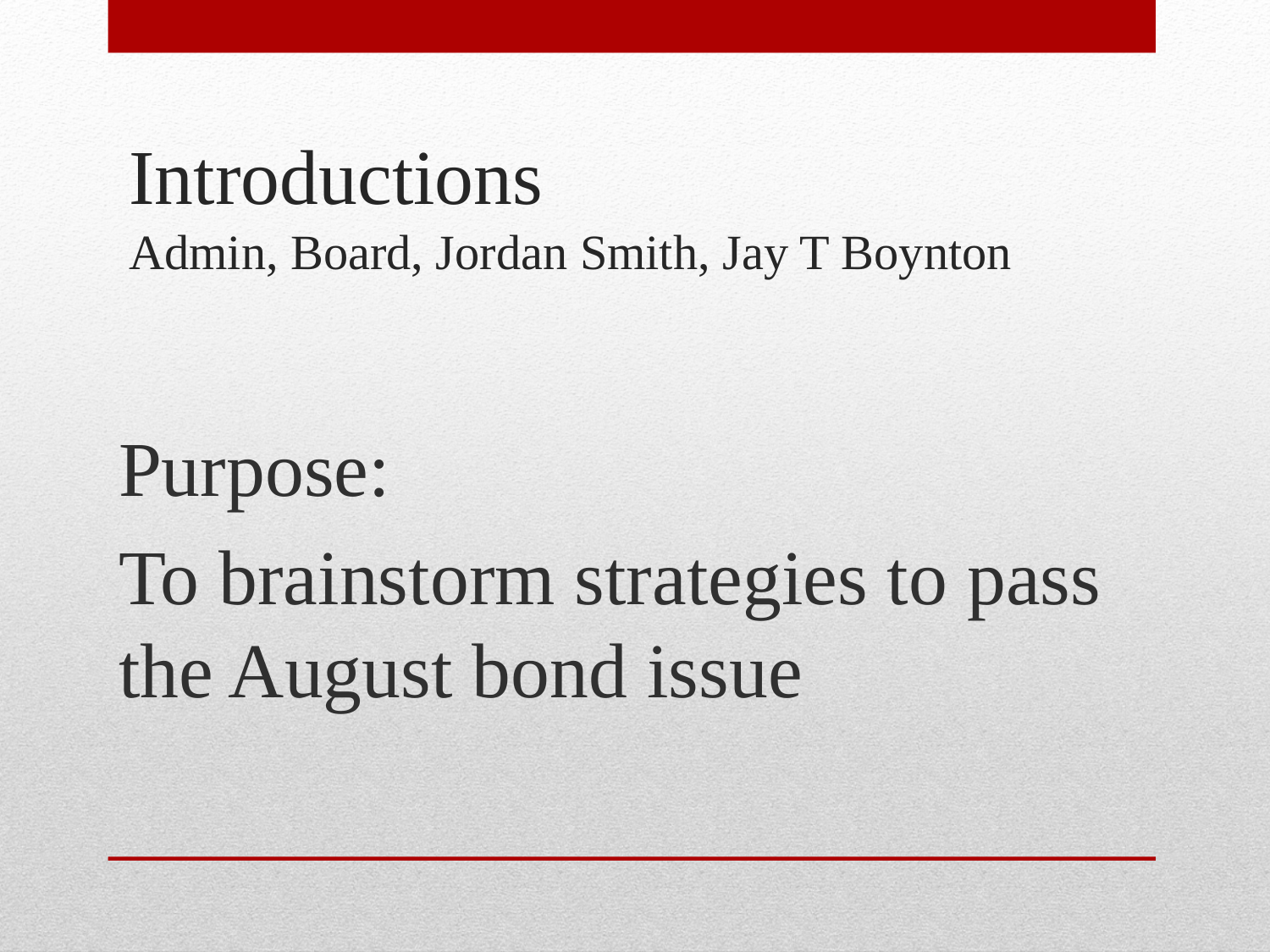

# Introductions Admin, Board, Jordan Smith, Jay T Boynton

Purpose:
To brainstorm strategies to pass the August bond issue